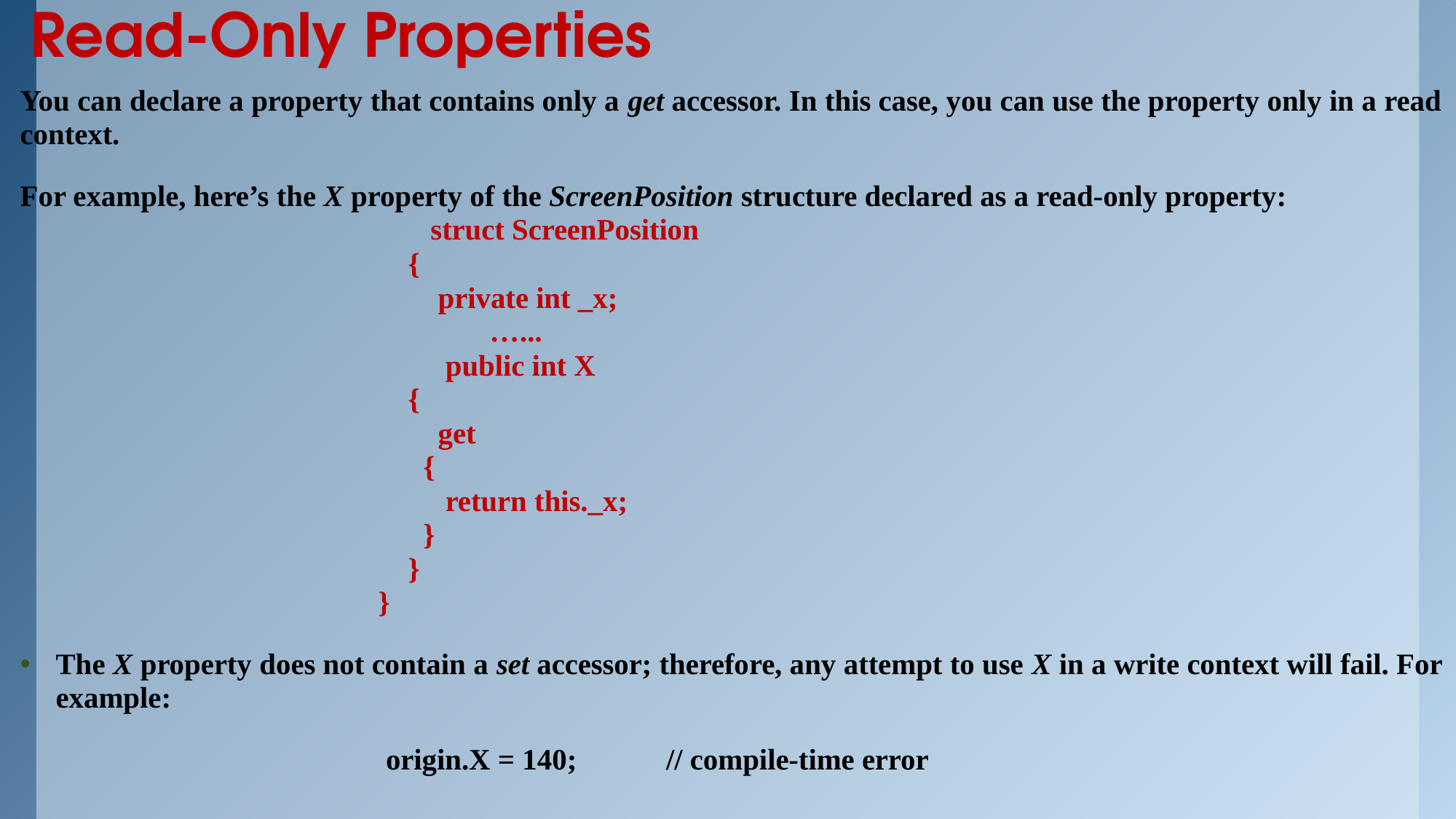

# Read-Only Properties
You can declare a property that contains only a get accessor. In this case, you can use the property only in a read context.
For example, here’s the X property of the ScreenPosition structure declared as a read-only property:
                                                       struct ScreenPosition
                                                    {
                                                        private int _x;
                                                               …...
                                                         public int X
                                                    {
                                                        get
                                                      {
                                                         return this._x;
                                                      }
                                                    }
                                                }
The X property does not contain a set accessor; therefore, any attempt to use X in a write context will fail. For example:
                                                 origin.X = 140;            // compile-time error